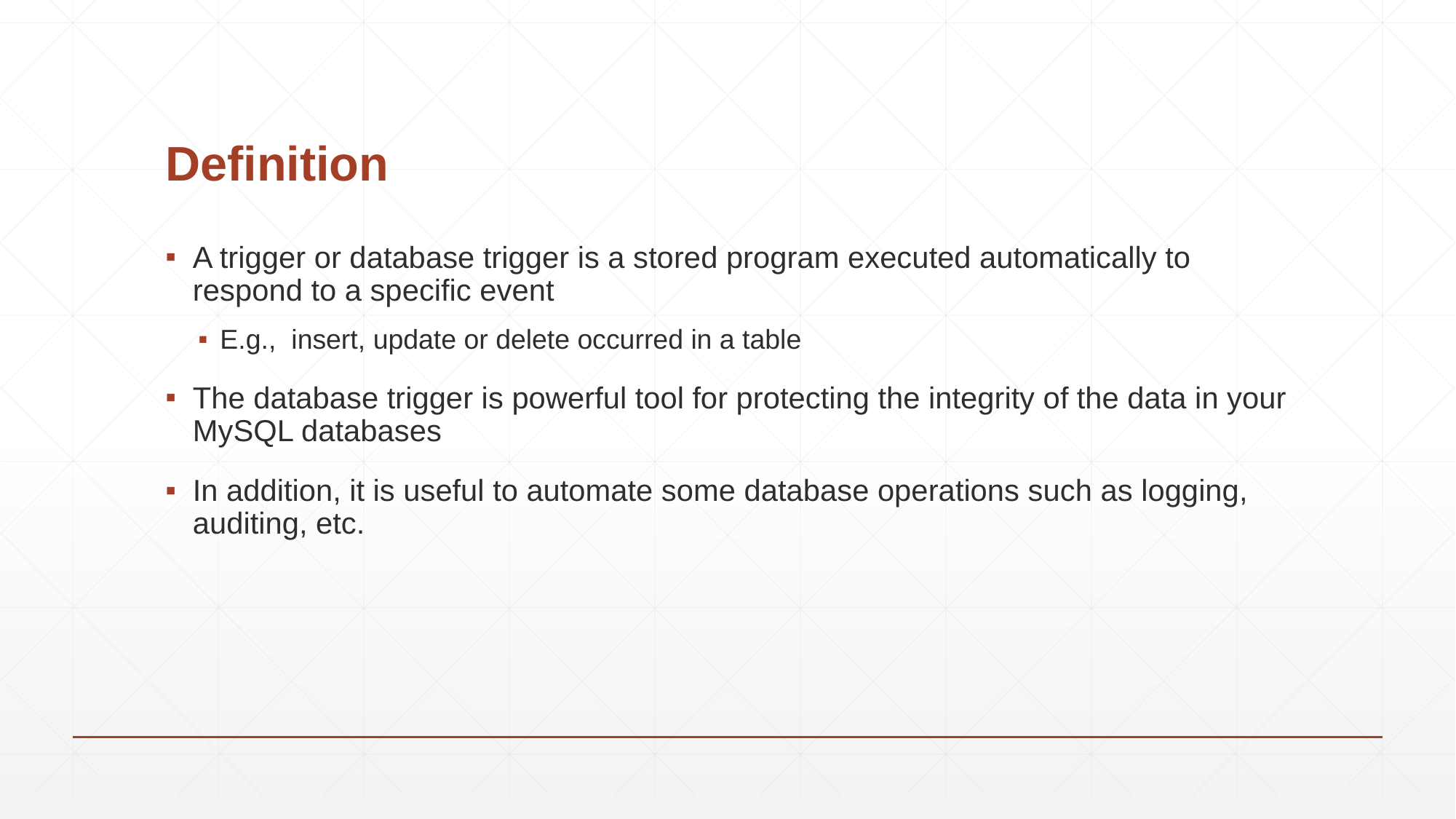

# Definition
A trigger or database trigger is a stored program executed automatically to respond to a specific event
E.g.,  insert, update or delete occurred in a table
The database trigger is powerful tool for protecting the integrity of the data in your MySQL databases
In addition, it is useful to automate some database operations such as logging, auditing, etc.